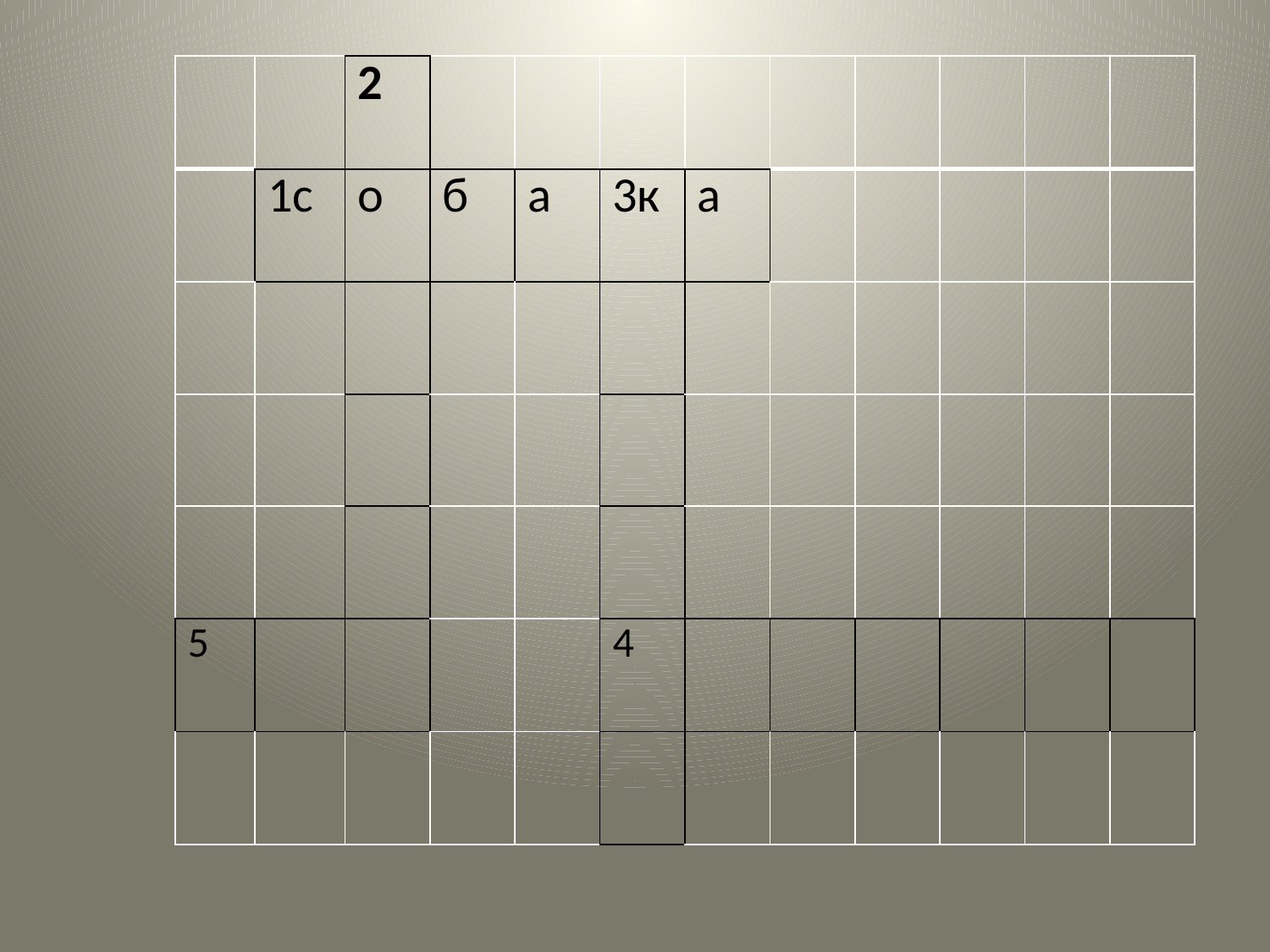

|  |  | 2 |  |  |  |  |  |  |  |  |  |
| --- | --- | --- | --- | --- | --- | --- | --- | --- | --- | --- | --- |
|  | 1с | о | б | а | 3к | а |  |  |  |  |  |
|  |  |  |  |  |  |  |  |  |  |  |  |
|  |  |  |  |  |  |  |  |  |  |  |  |
|  |  |  |  |  |  |  |  |  |  |  |  |
| 5 |  |  |  |  | 4 |  |  |  |  |  |  |
|  |  |  |  |  |  |  |  |  |  |  |  |